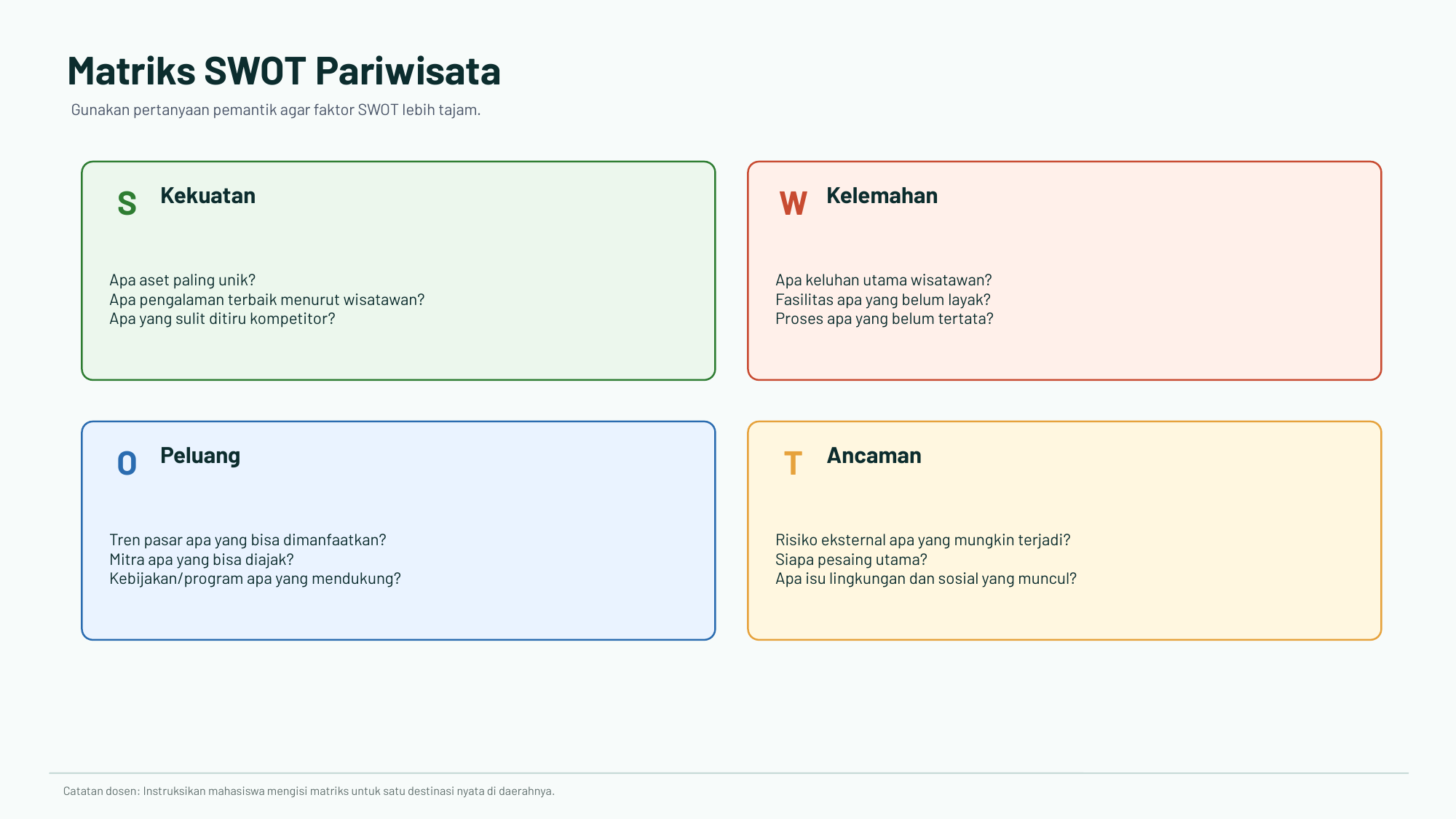

Matriks SWOT Pariwisata
Gunakan pertanyaan pemantik agar faktor SWOT lebih tajam.

S
W
Kekuatan
Kelemahan
Apa aset paling unik?
Apa pengalaman terbaik menurut wisatawan?
Apa yang sulit ditiru kompetitor?
Apa keluhan utama wisatawan?
Fasilitas apa yang belum layak?
Proses apa yang belum tertata?

O
T
Peluang
Ancaman
Tren pasar apa yang bisa dimanfaatkan?
Mitra apa yang bisa diajak?
Kebijakan/program apa yang mendukung?
Risiko eksternal apa yang mungkin terjadi?
Siapa pesaing utama?
Apa isu lingkungan dan sosial yang muncul?

Catatan dosen: Instruksikan mahasiswa mengisi matriks untuk satu destinasi nyata di daerahnya.